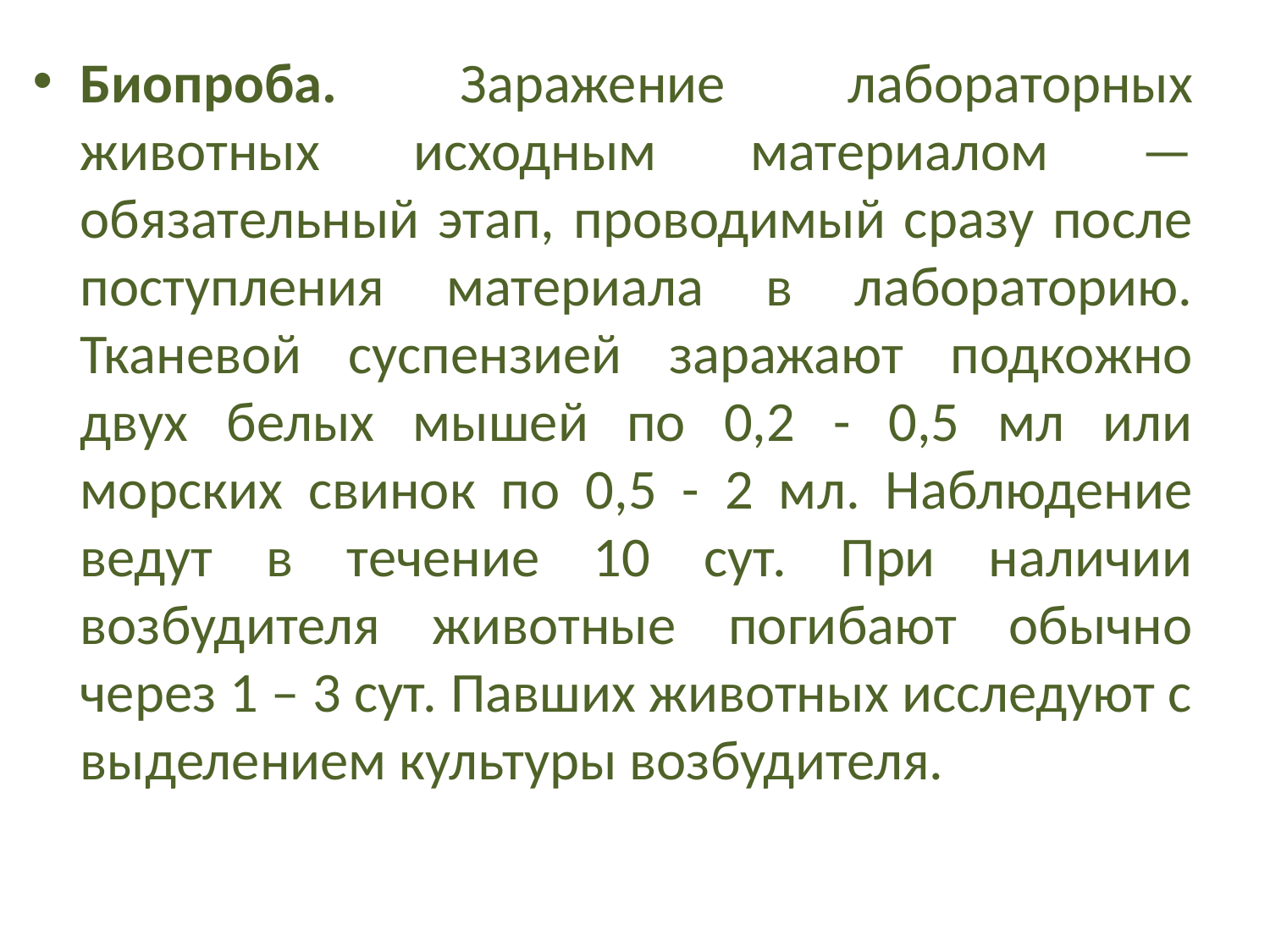

Биопроба. Заражение лабораторных животных исходным материалом — обязательный этап, проводимый сразу после поступления материала в лабораторию. Тканевой суспензией заражают подкожно двух белых мышей по 0,2 - 0,5 мл или морских свинок по 0,5 - 2 мл. Наблюдение ведут в течение 10 сут. При наличии возбудителя животные погибают обычно через 1 – 3 сут. Павших животных исследуют с выделением культуры возбудителя.